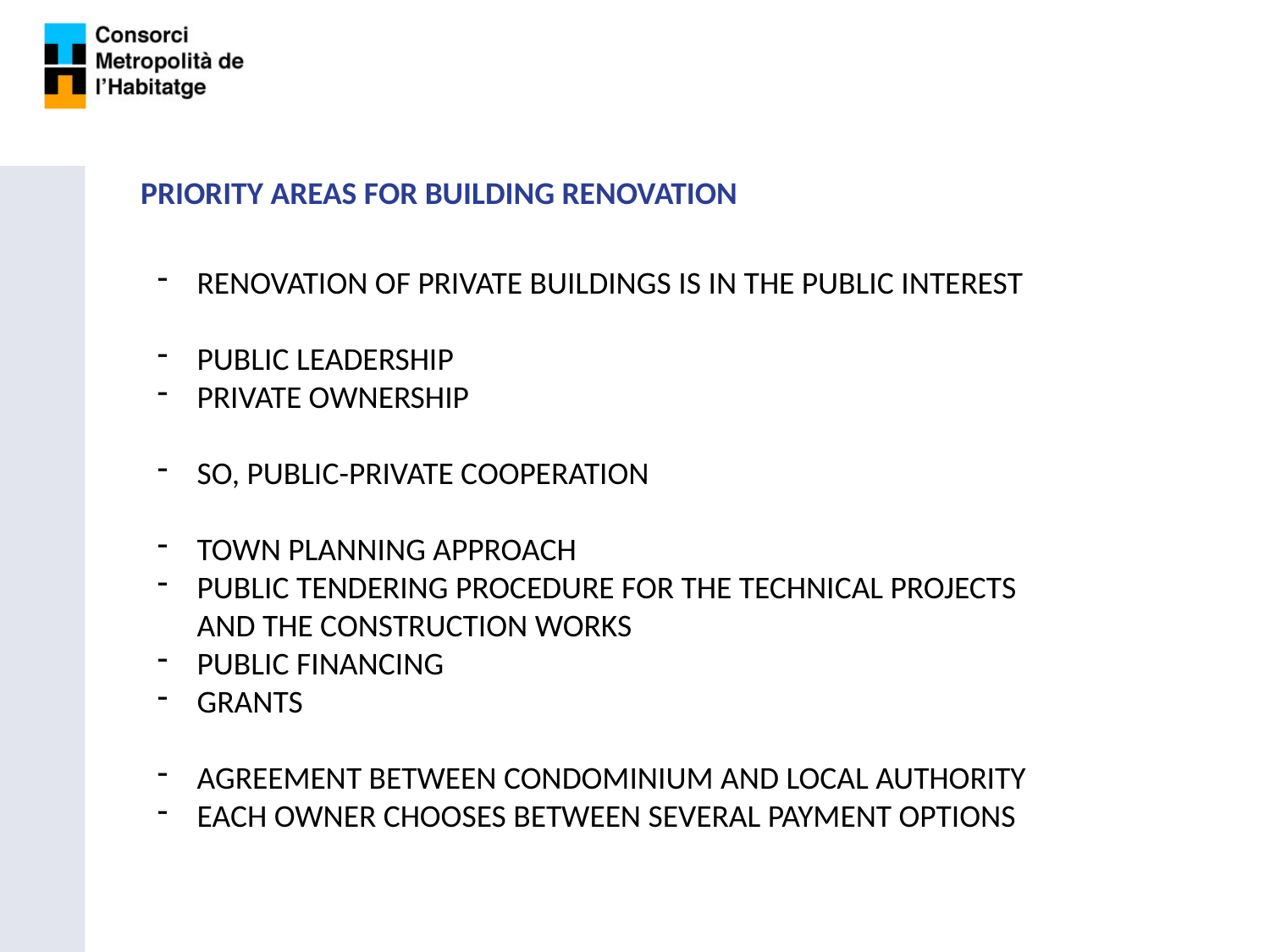

PRIORITY AREAS FOR BUILDING RENOVATION
RENOVATION OF PRIVATE BUILDINGS IS IN THE PUBLIC INTEREST

PUBLIC LEADERSHIP
PRIVATE OWNERSHIP

SO, PUBLIC-PRIVATE COOPERATION

TOWN PLANNING APPROACH
public tendering procedure for the TECHNICAL PROJECTS AND THE construction works
PUBLIC FINANCING
GRANTS

AGREEMENT BETWEEN CONDOMINIUM AND LOCAL AUTHORITY
EACH OWNER CHOOSES BETWEEN SEVERAL PAYMENT OPTIONS